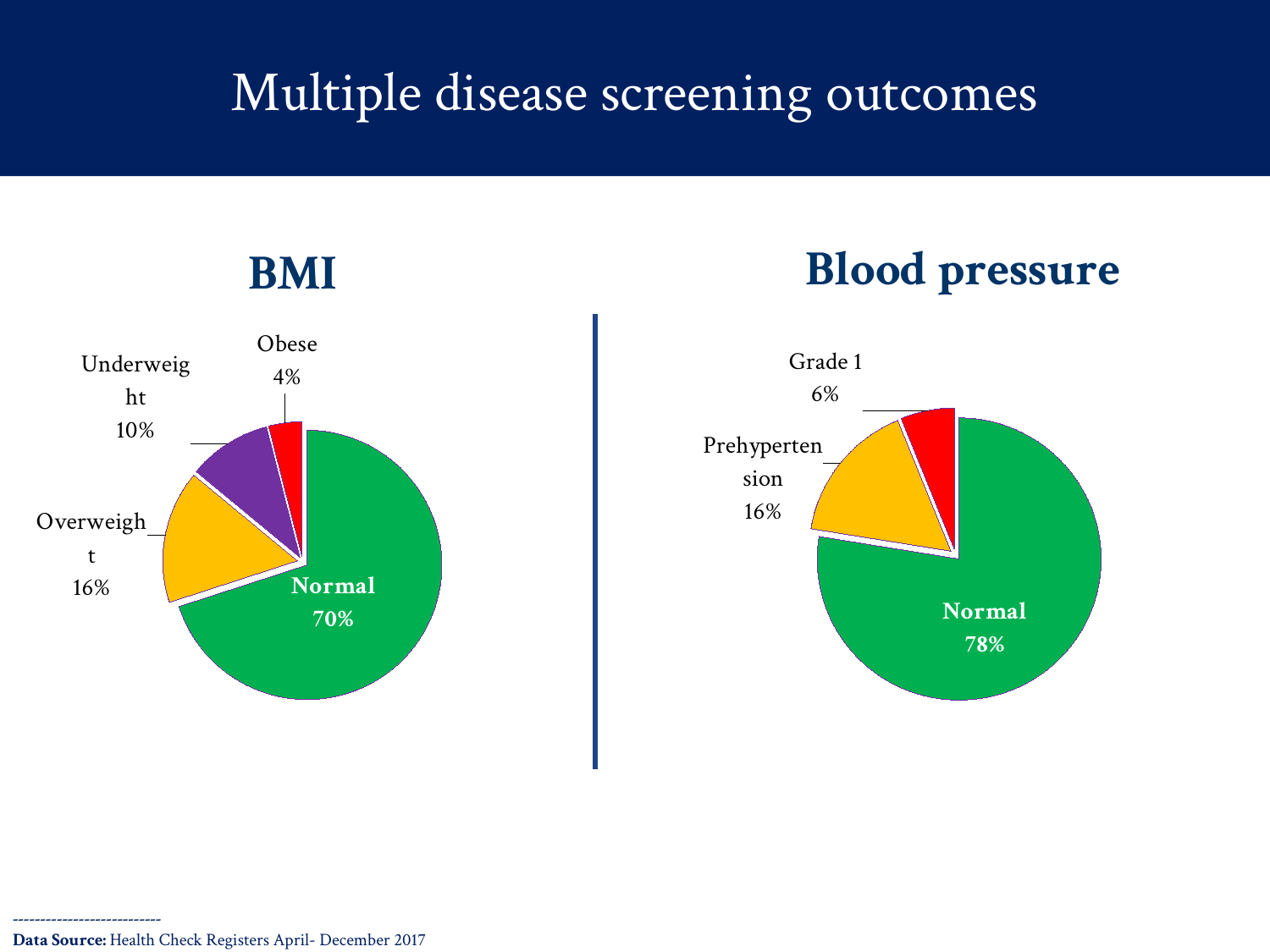

# Multiple disease screening outcomes
Blood pressure
BMI

### Chart

| Category |  |
|---|---|
| Normal | 38.0 |
| Prehypertension | 8.0 |
| Grade 1 | 3.0 |

### Chart

| Category |  |
|---|---|
| Normal | 35.0 |
| Overweight | 8.0 |
| Underweight | 5.0 |
| Obese | 2.0 |
---------------------------
Data Source: Health Check Registers April- December 2017